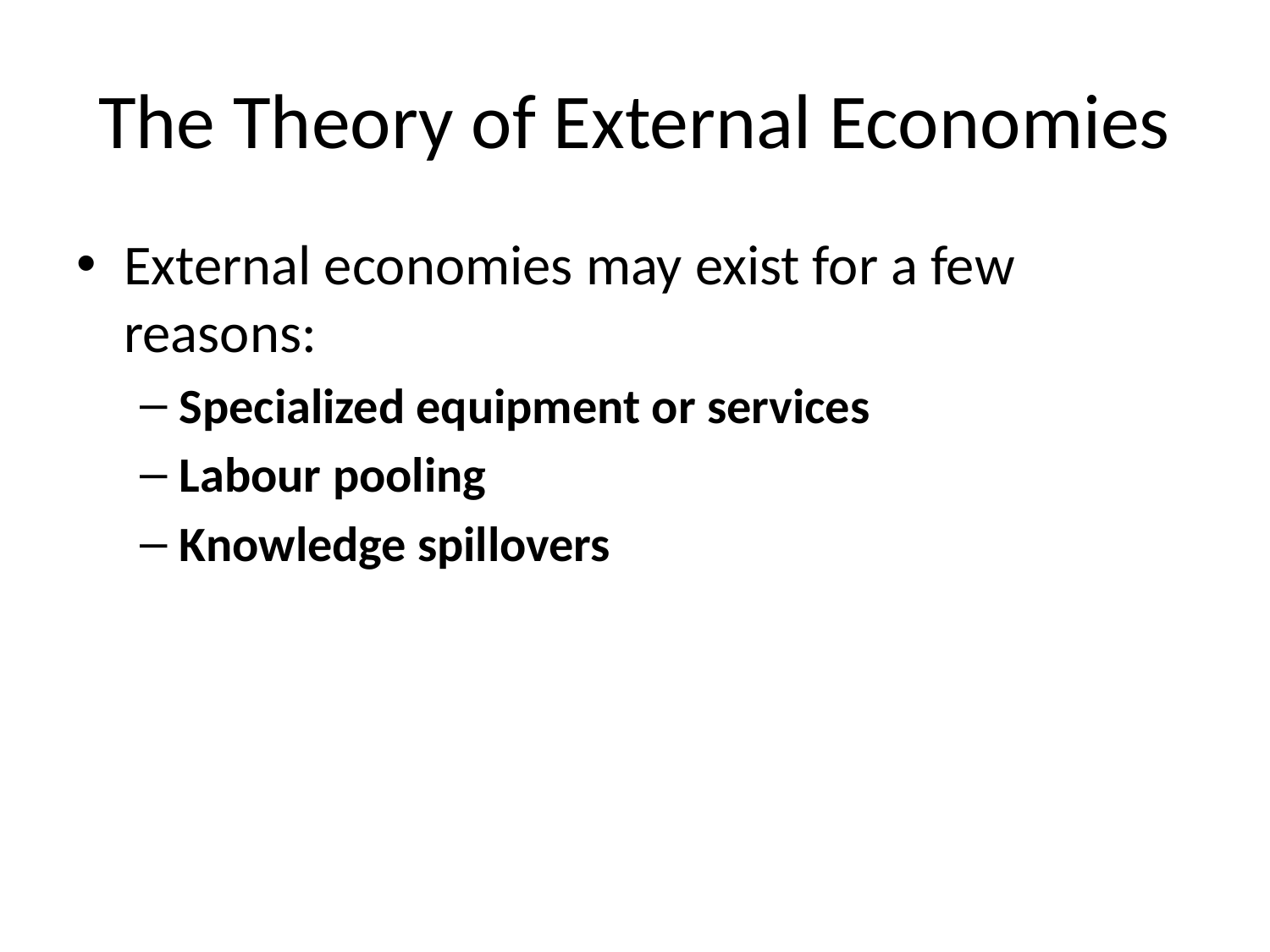

# The Theory of External Economies
External economies may exist for a few reasons:
Specialized equipment or services
Labour pooling
Knowledge spillovers